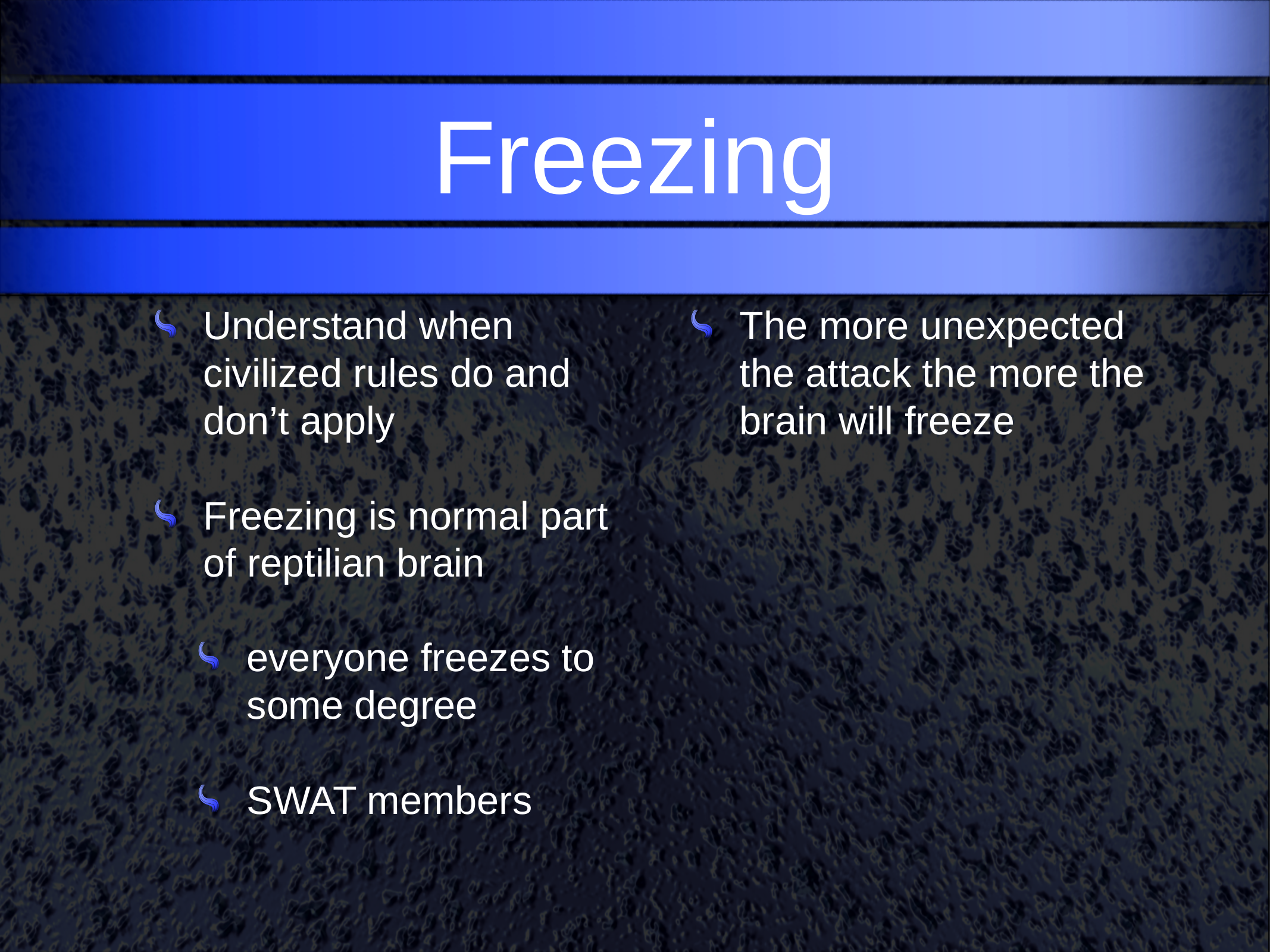

# Freezing
Understand when civilized rules do and don’t apply
Freezing is normal part of reptilian brain
everyone freezes to some degree
SWAT members
The more unexpected the attack the more the brain will freeze